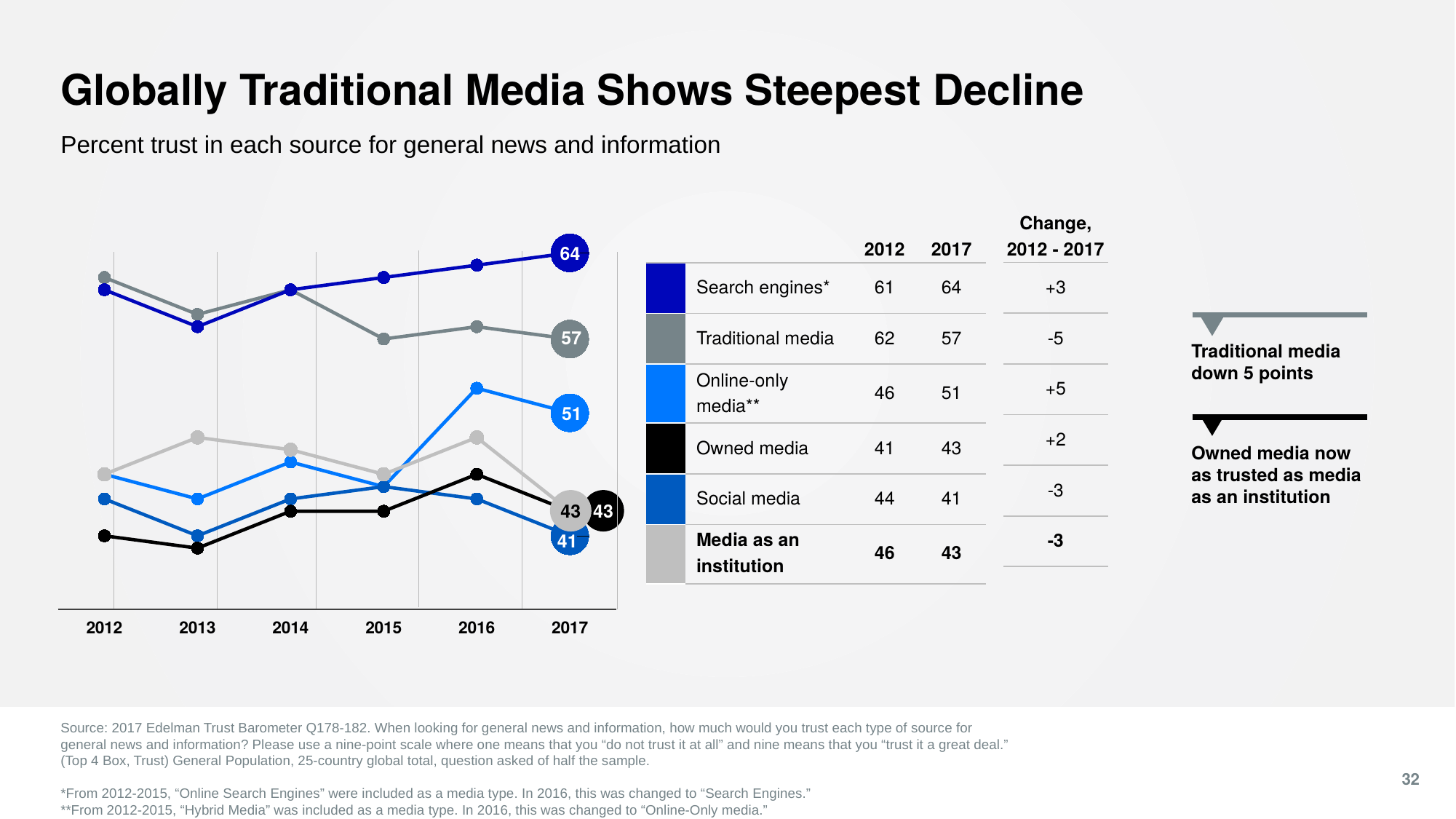

# Globally Traditional Media Shows Steepest Decline
Percent trust in each source for general news and information
| Change, 2012 - 2017 |
| --- |
| +3 |
| -5 |
| +5 |
| +2 |
| -3 |
| -3 |
|  |  | 2012 | 2017 |
| --- | --- | --- | --- |
|  | Search engines\* | 61 | 64 |
|  | Traditional media | 62 | 57 |
|  | Online-only media\*\* | 46 | 51 |
|  | Owned media | 41 | 43 |
|  | Social media | 44 | 41 |
|  | Media as an institution | 46 | 43 |

### Chart

| Category | Traditional Media | Online-Only Media* | Social Media | Online Search Engines | Owned Media | Media as an institution |
|---|---|---|---|---|---|---|
| 2012 | 62.0 | 46.0 | 44.0 | 61.0 | 41.0 | 46.0 |
| 2013 | 59.0 | 44.0 | 41.0 | 58.0 | 40.0 | 49.0 |
| 2014 | 61.0 | 47.0 | 44.0 | 61.0 | 43.0 | 48.0 |
| 2015 | 57.0 | 45.0 | 45.0 | 62.0 | 43.0 | 46.0 |
| 2016 | 58.0 | 53.0 | 44.0 | 63.0 | 46.0 | 49.0 |
| 2017 | 57.0 | 51.0 | 41.0 | 64.0 | 43.0 | 43.0 |
Traditional media down 5 points

Owned media now as trusted as media as an institution
43
43
Source: 2017 Edelman Trust Barometer Q178-182. When looking for general news and information, how much would you trust each type of source for general news and information? Please use a nine-point scale where one means that you “do not trust it at all” and nine means that you “trust it a great deal.” (Top 4 Box, Trust) General Population, 25-country global total, question asked of half the sample.

*From 2012-2015, “Online Search Engines” were included as a media type. In 2016, this was changed to “Search Engines.”
**From 2012-2015, “Hybrid Media” was included as a media type. In 2016, this was changed to “Online-Only media.”

32